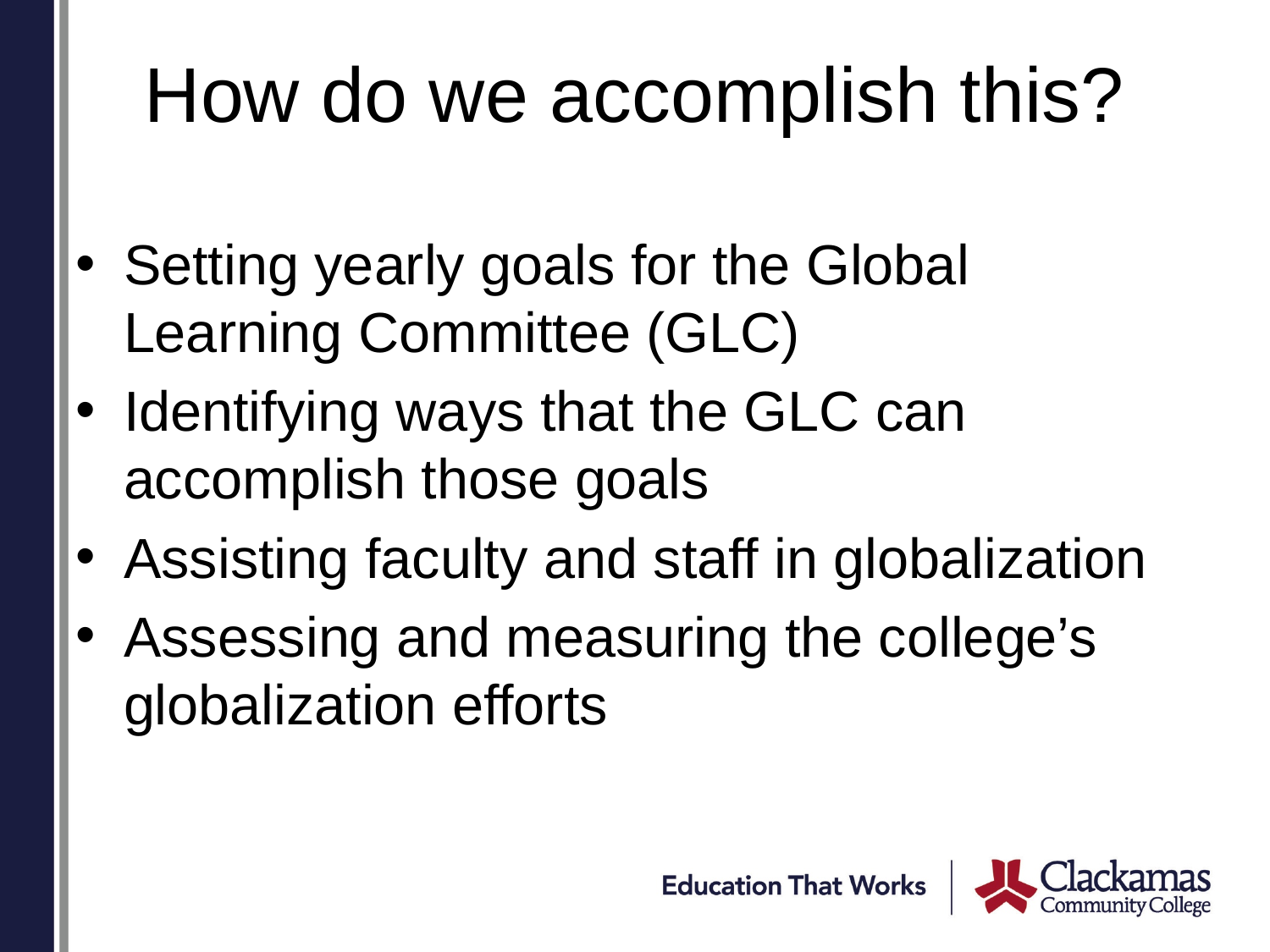

# How do we accomplish this?
Setting yearly goals for the Global Learning Committee (GLC)
Identifying ways that the GLC can accomplish those goals
Assisting faculty and staff in globalization
Assessing and measuring the college’s globalization efforts